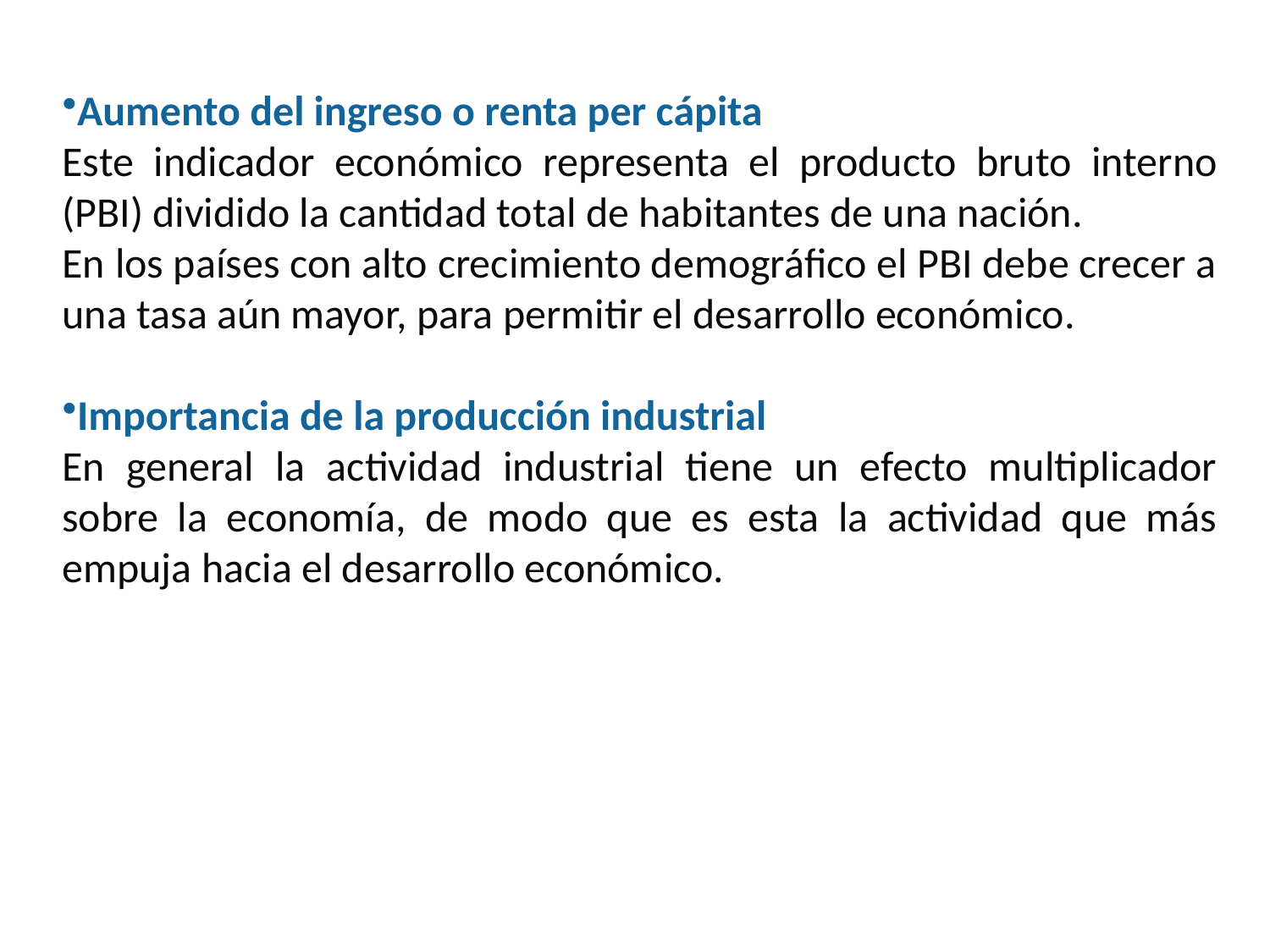

Aumento del ingreso o renta per cápita
Este indicador económico representa el producto bruto interno (PBI) dividido la cantidad total de habitantes de una nación.
En los países con alto crecimiento demográfico el PBI debe crecer a una tasa aún mayor, para permitir el desarrollo económico.

Importancia de la producción industrial
En general la actividad industrial tiene un efecto multiplicador sobre la economía, de modo que es esta la actividad que más empuja hacia el desarrollo económico.